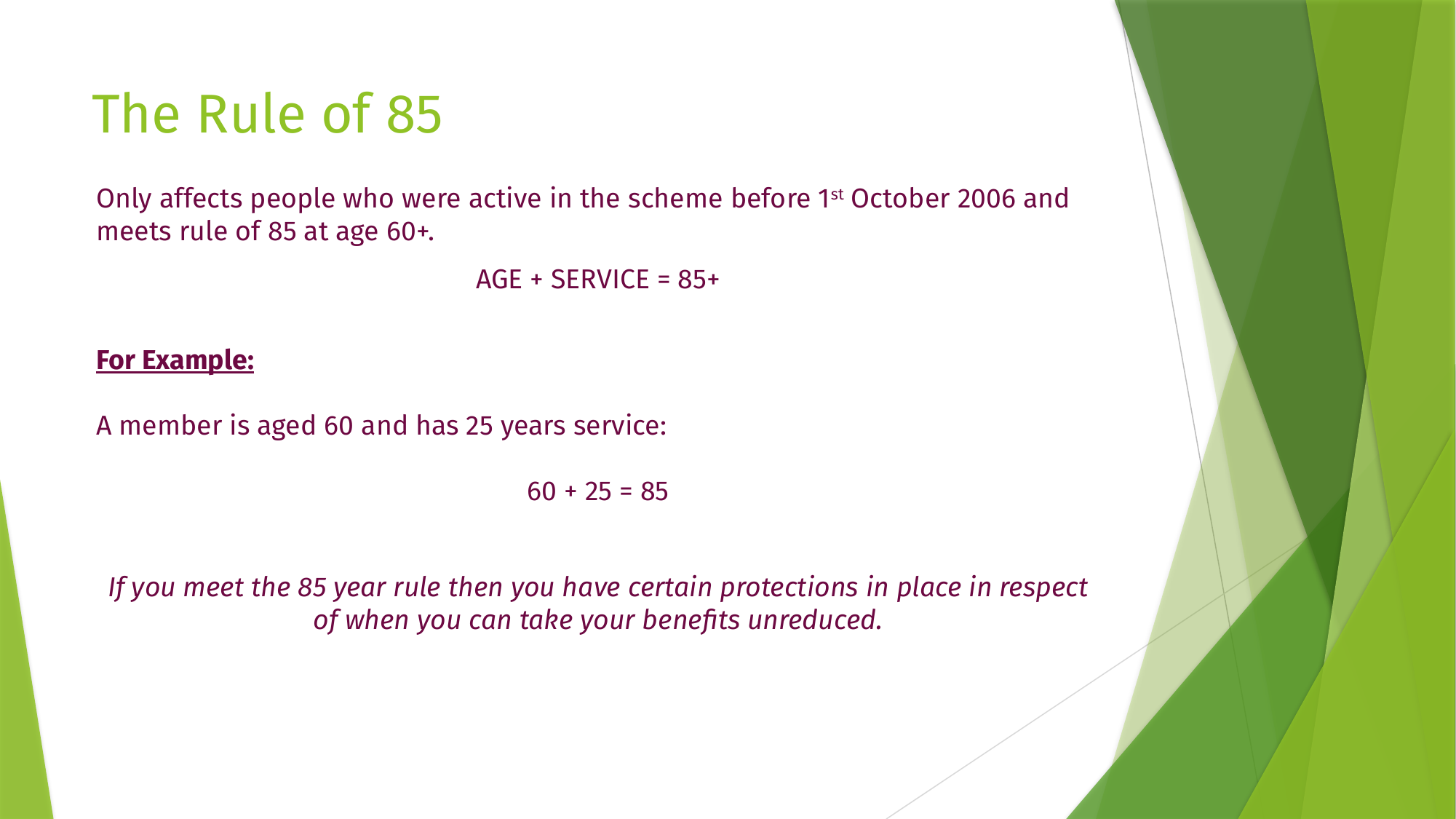

# The Rule of 85
Only affects people who were active in the scheme before 1st October 2006 and meets rule of 85 at age 60+.
AGE + SERVICE = 85+

For Example:

A member is aged 60 and has 25 years service:

60 + 25 = 85

If you meet the 85 year rule then you have certain protections in place in respect of when you can take your benefits unreduced.